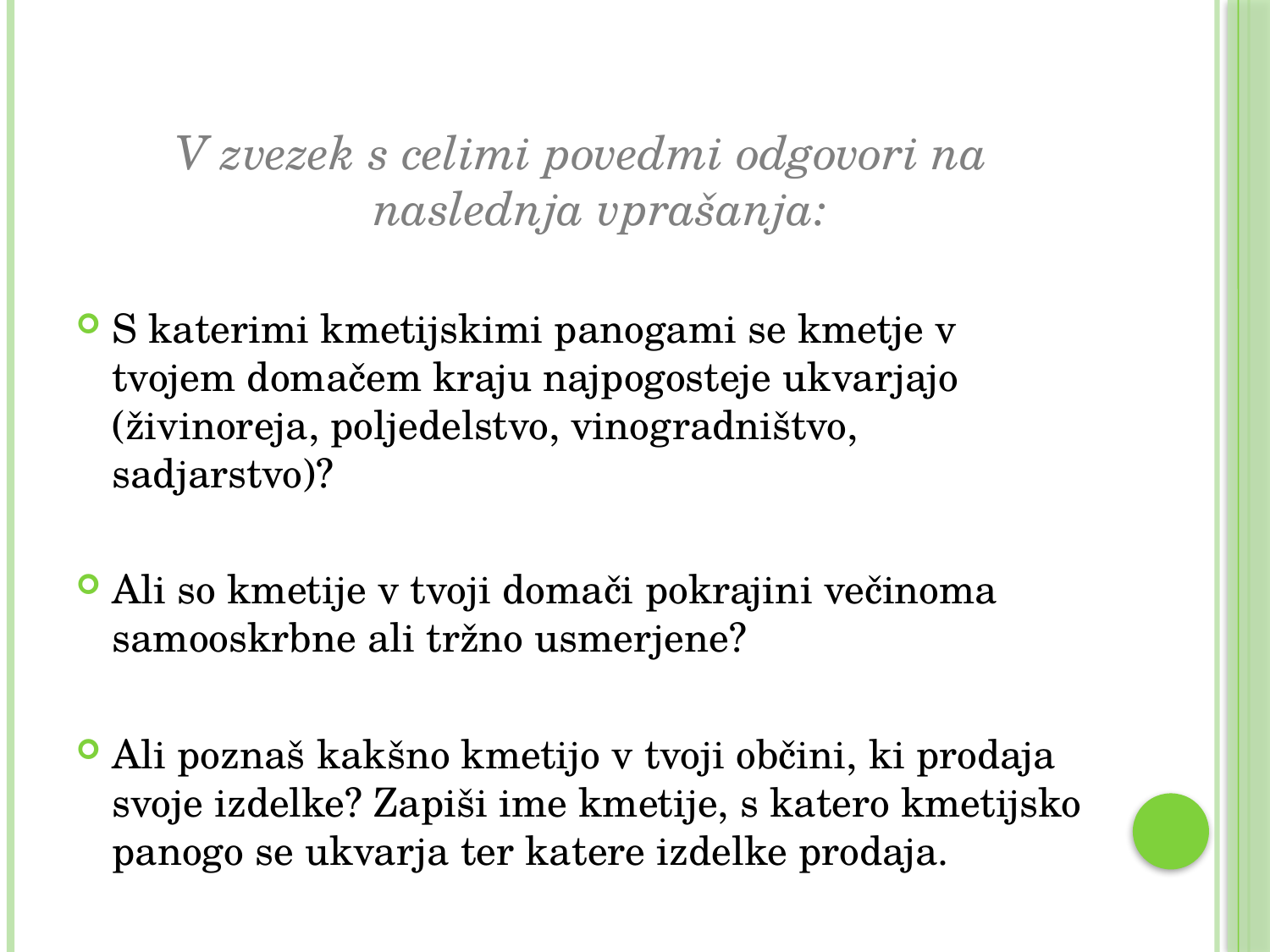

V zvezek s celimi povedmi odgovori na naslednja vprašanja:

S katerimi kmetijskimi panogami se kmetje v tvojem domačem kraju najpogosteje ukvarjajo (živinoreja, poljedelstvo, vinogradništvo, sadjarstvo)?

Ali so kmetije v tvoji domači pokrajini večinoma samooskrbne ali tržno usmerjene?

Ali poznaš kakšno kmetijo v tvoji občini, ki prodaja svoje izdelke? Zapiši ime kmetije, s katero kmetijsko panogo se ukvarja ter katere izdelke prodaja.